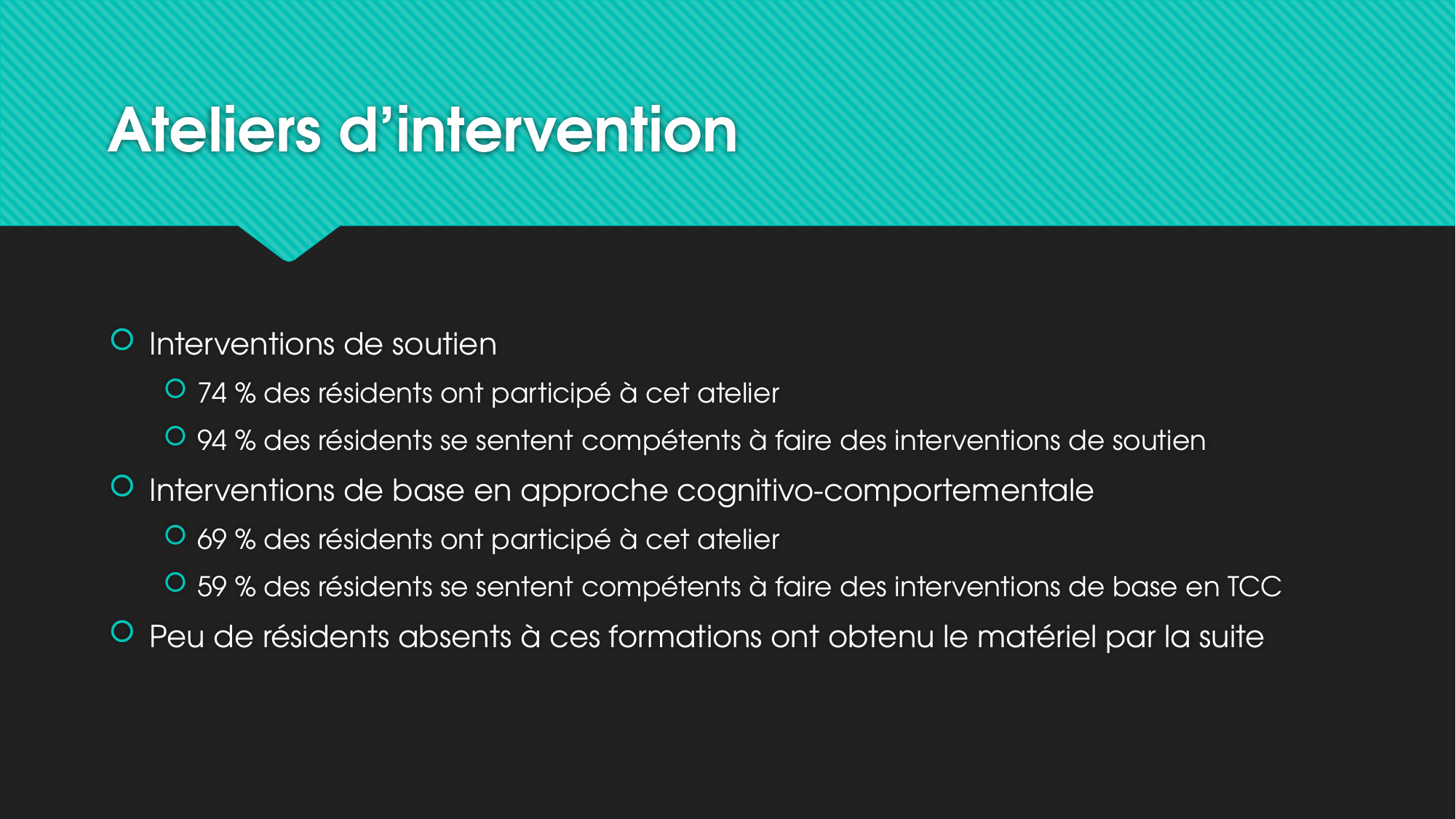

# Ateliers d’intervention
Interventions de soutien
74 % des résidents ont participé à cet atelier
94 % des résidents se sentent compétents à faire des interventions de soutien
Interventions de base en approche cognitivo-comportementale
69 % des résidents ont participé à cet atelier
59 % des résidents se sentent compétents à faire des interventions de base en TCC
Peu de résidents absents à ces formations ont obtenu le matériel par la suite